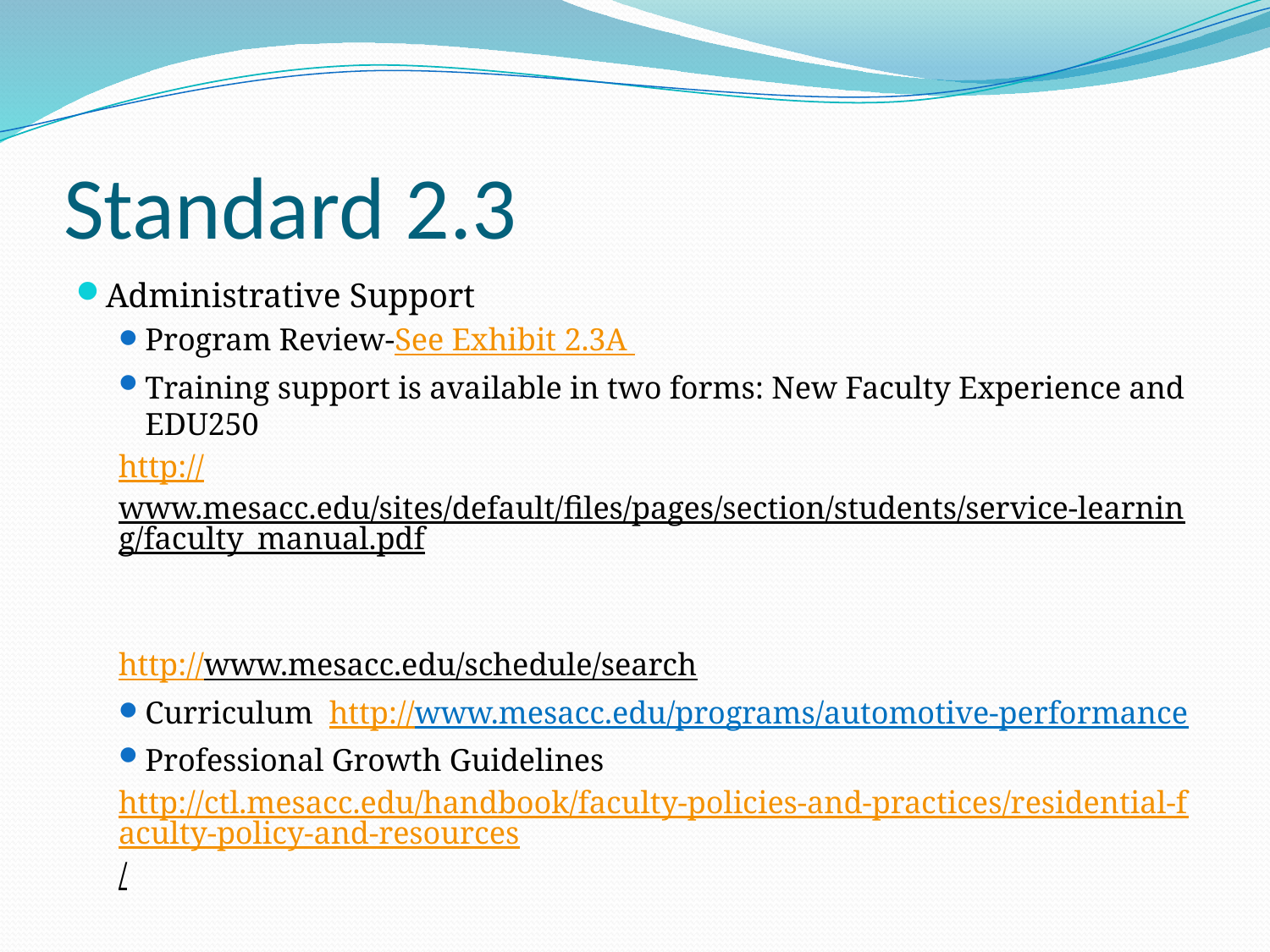

# Standard 2.3
Administrative Support
Program Review-See Exhibit 2.3A
Training support is available in two forms: New Faculty Experience and EDU250
http://www.mesacc.edu/sites/default/files/pages/section/students/service-learning/faculty_manual.pdf

http://www.mesacc.edu/schedule/search
Curriculum  http://www.mesacc.edu/programs/automotive-performance
Professional Growth Guidelines
http://ctl.mesacc.edu/handbook/faculty-policies-and-practices/residential-faculty-policy-and-resources/